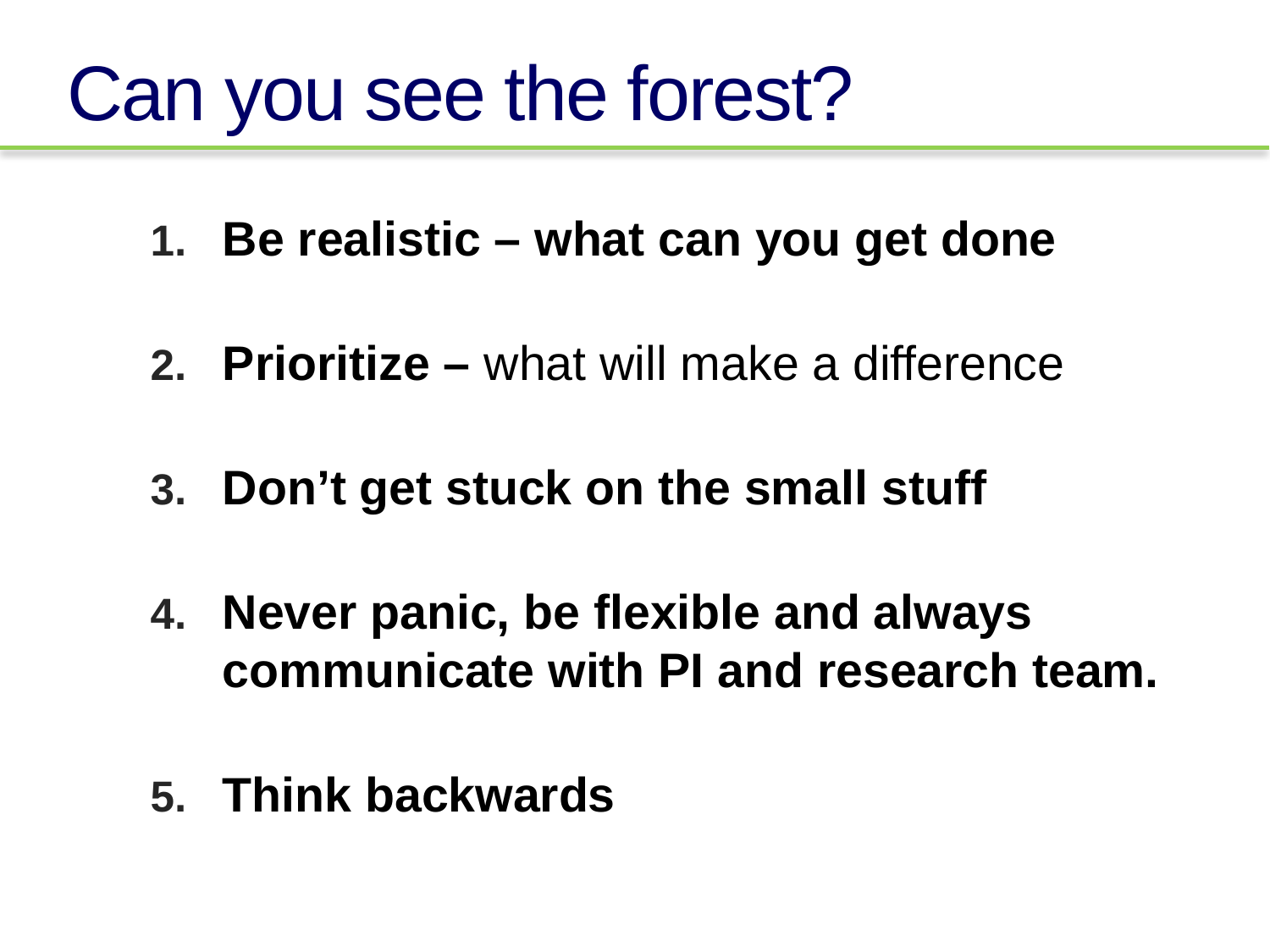

# Can you see the forest?
Be realistic – what can you get done
Prioritize – what will make a difference
Don’t get stuck on the small stuff
Never panic, be flexible and always communicate with PI and research team.
Think backwards